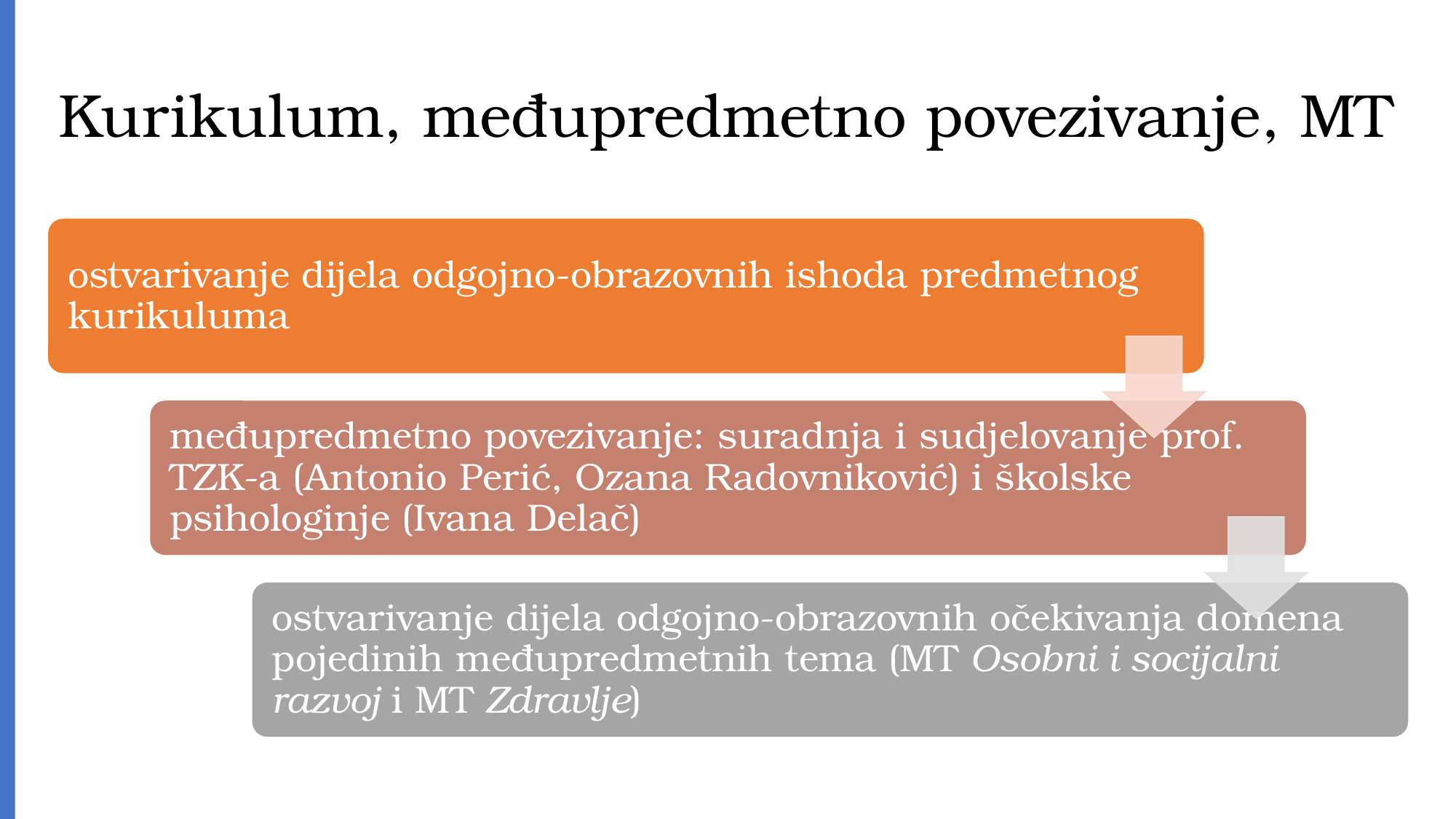

# Kurikulum, međupredmetno povezivanje, MT
ostvarivanje dijela odgojno-obrazovnih ishoda predmetnog kurikuluma
međupredmetno povezivanje: suradnja i sudjelovanje prof. TZK-a (Antonio Perić, Ozana Radovniković) i školske psihologinje (Ivana Delač)
ostvarivanje dijela odgojno-obrazovnih očekivanja domena pojedinih međupredmetnih tema (MT Osobni i socijalni razvoj i MT Zdravlje)